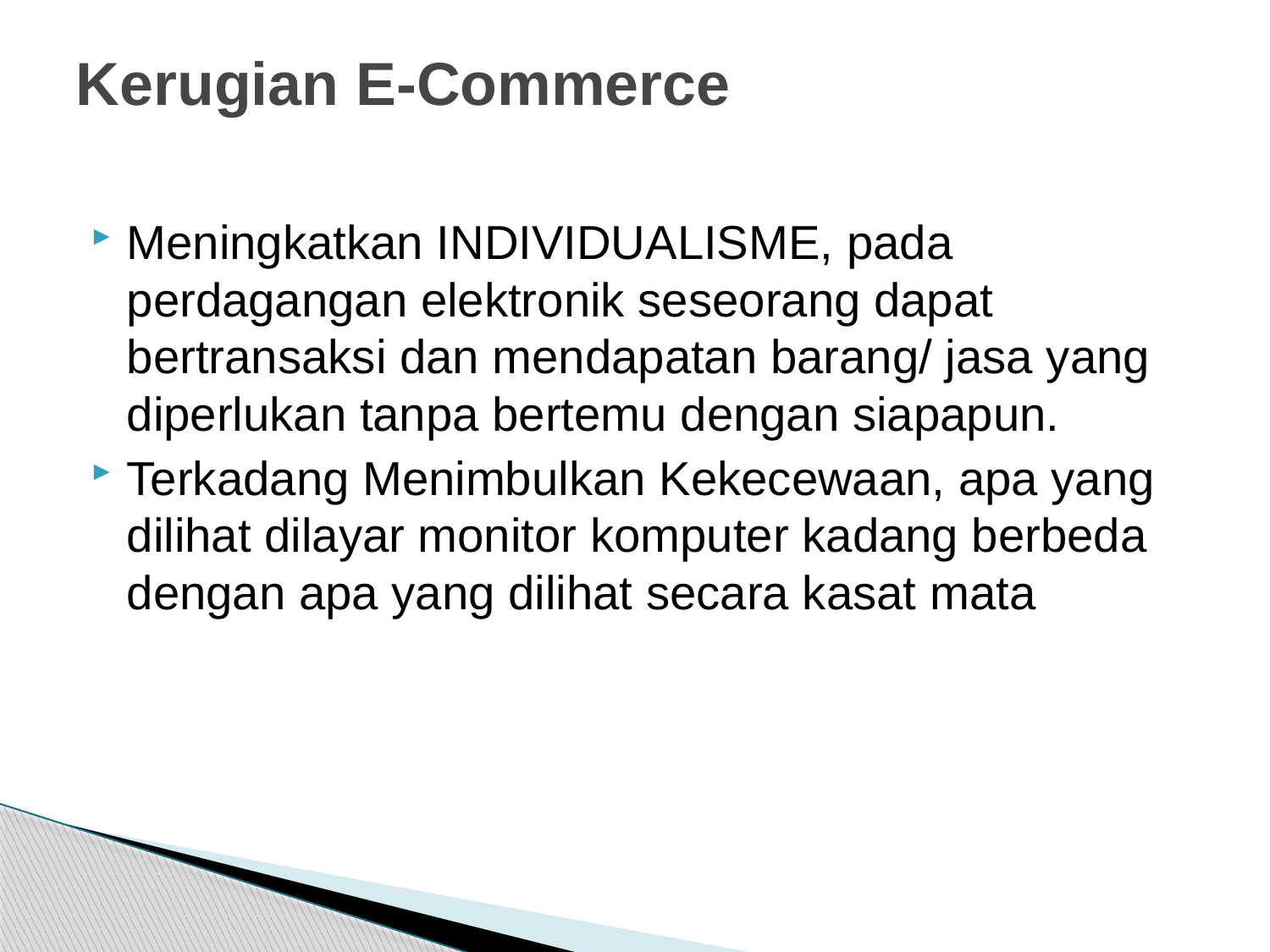

# Kerugian E-Commerce
Meningkatkan INDIVIDUALISME, pada perdagangan elektronik seseorang dapat bertransaksi dan mendapatan barang/ jasa yang diperlukan tanpa bertemu dengan siapapun.
Terkadang Menimbulkan Kekecewaan, apa yang dilihat dilayar monitor komputer kadang berbeda dengan apa yang dilihat secara kasat mata